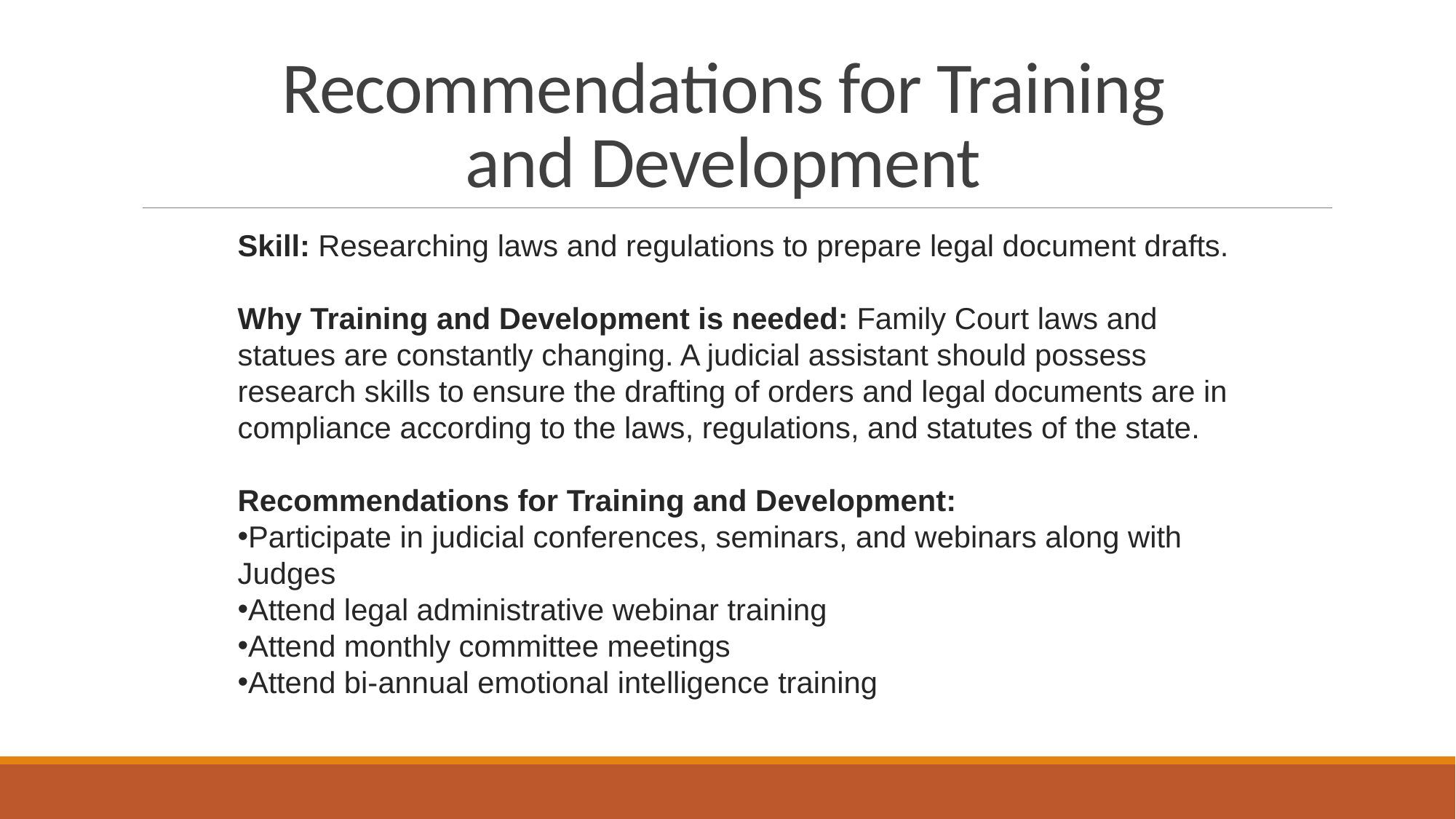

# Recommendations for Training and Development
Skill: Researching laws and regulations to prepare legal document drafts.

Why Training and Development is needed: Family Court laws and statues are constantly changing. A judicial assistant should possess research skills to ensure the drafting of orders and legal documents are in compliance according to the laws, regulations, and statutes of the state.

Recommendations for Training and Development:
Participate in judicial conferences, seminars, and webinars along with Judges
Attend legal administrative webinar training
Attend monthly committee meetings
Attend bi-annual emotional intelligence training